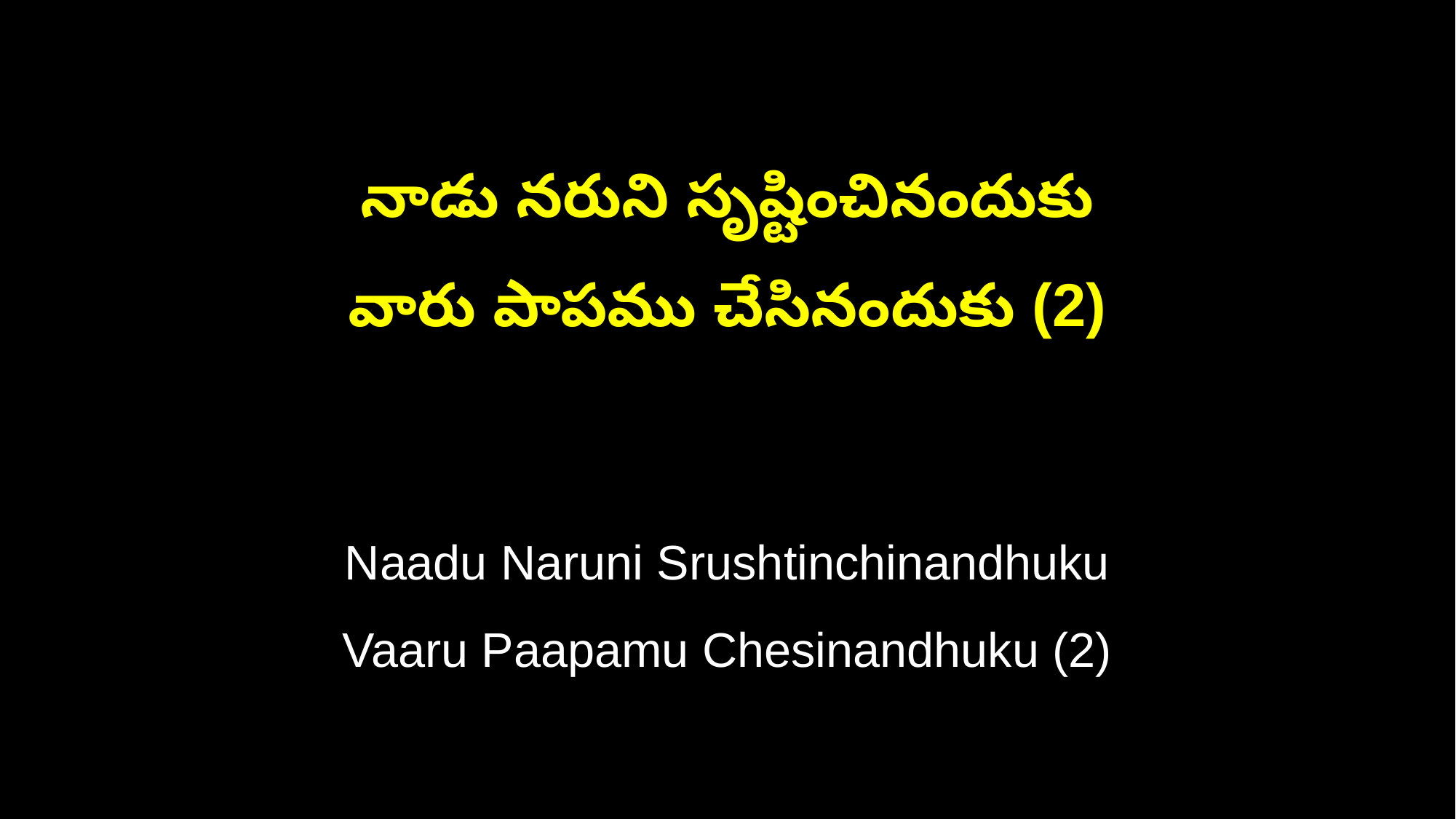

నాడు నరుని సృష్టించినందుకు
వారు పాపము చేసినందుకు (2)
Naadu Naruni Srushtinchinandhuku
Vaaru Paapamu Chesinandhuku (2)